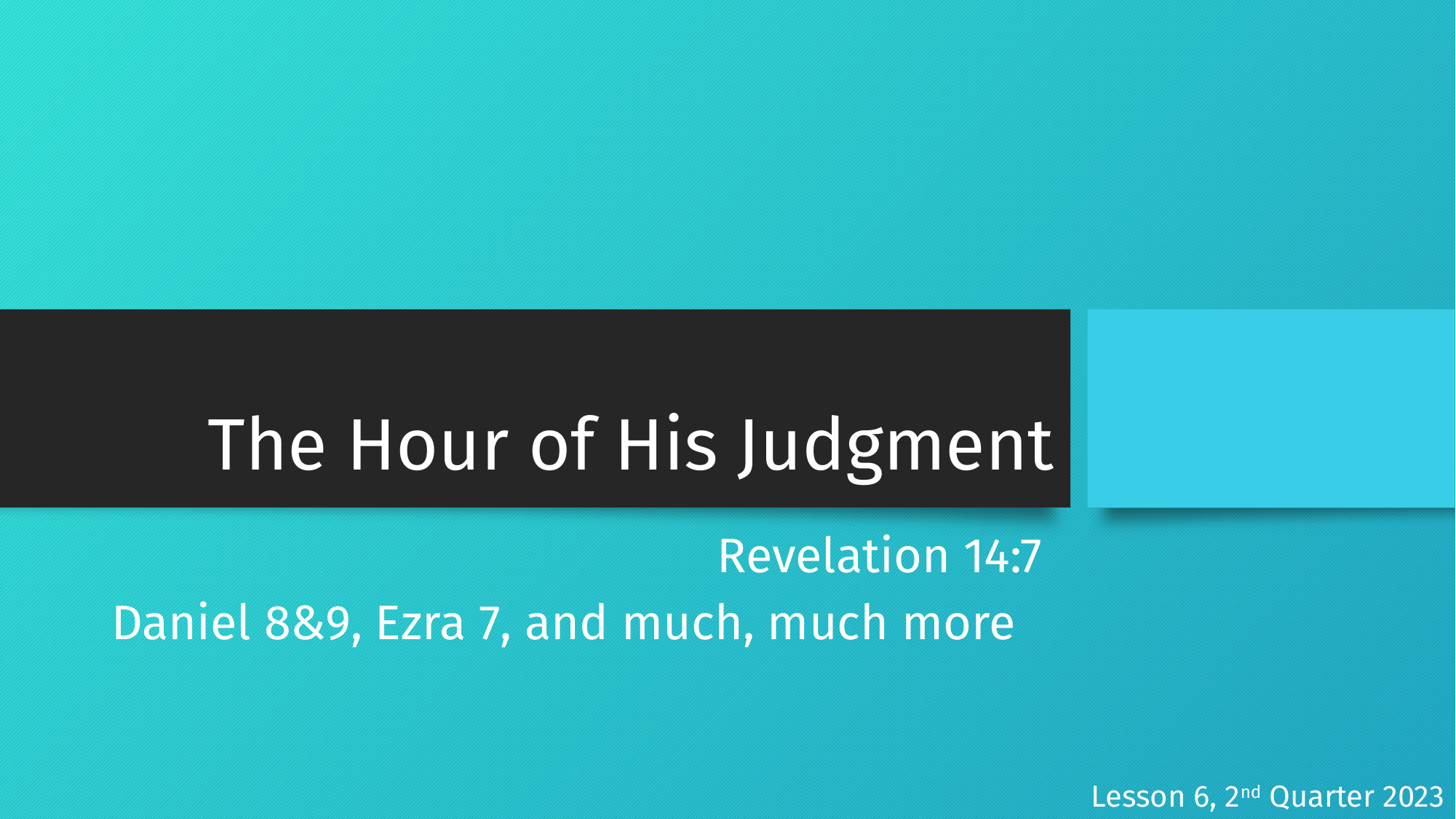

# The Hour of His Judgment
Revelation 14:7
Daniel 8&9, Ezra 7, and much, much more
Lesson 6, 2nd Quarter 2023